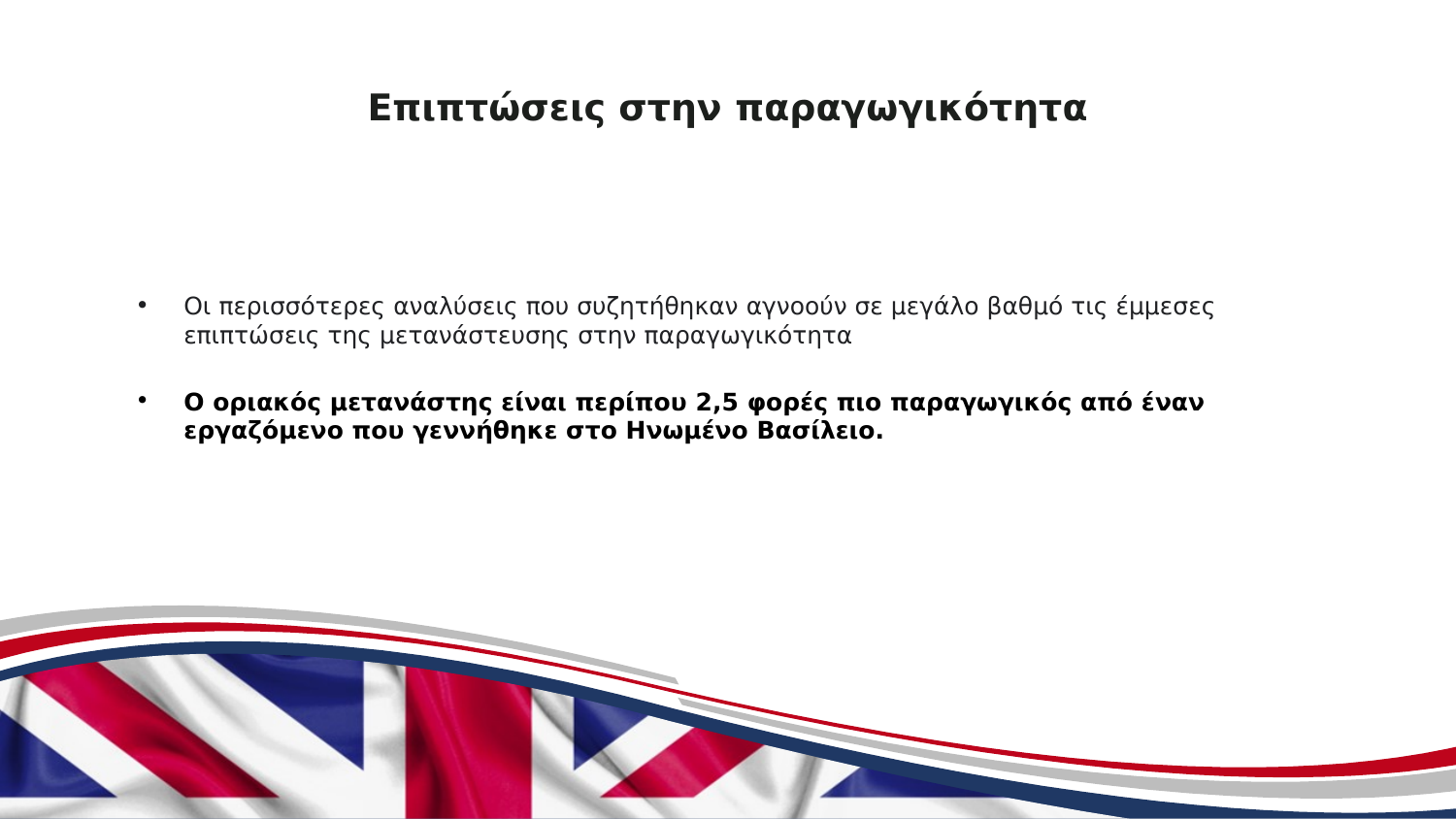

# Επιπτώσεις στην παραγωγικότητα

Οι περισσότερες αναλύσεις που συζητήθηκαν αγνοούν σε μεγάλο βαθμό τις έμμεσες επιπτώσεις της μετανάστευσης στην παραγωγικότητα

Ο οριακός μετανάστης είναι περίπου 2,5 φορές πιο παραγωγικός από έναν εργαζόμενο που γεννήθηκε στο Ηνωμένο Βασίλειο.